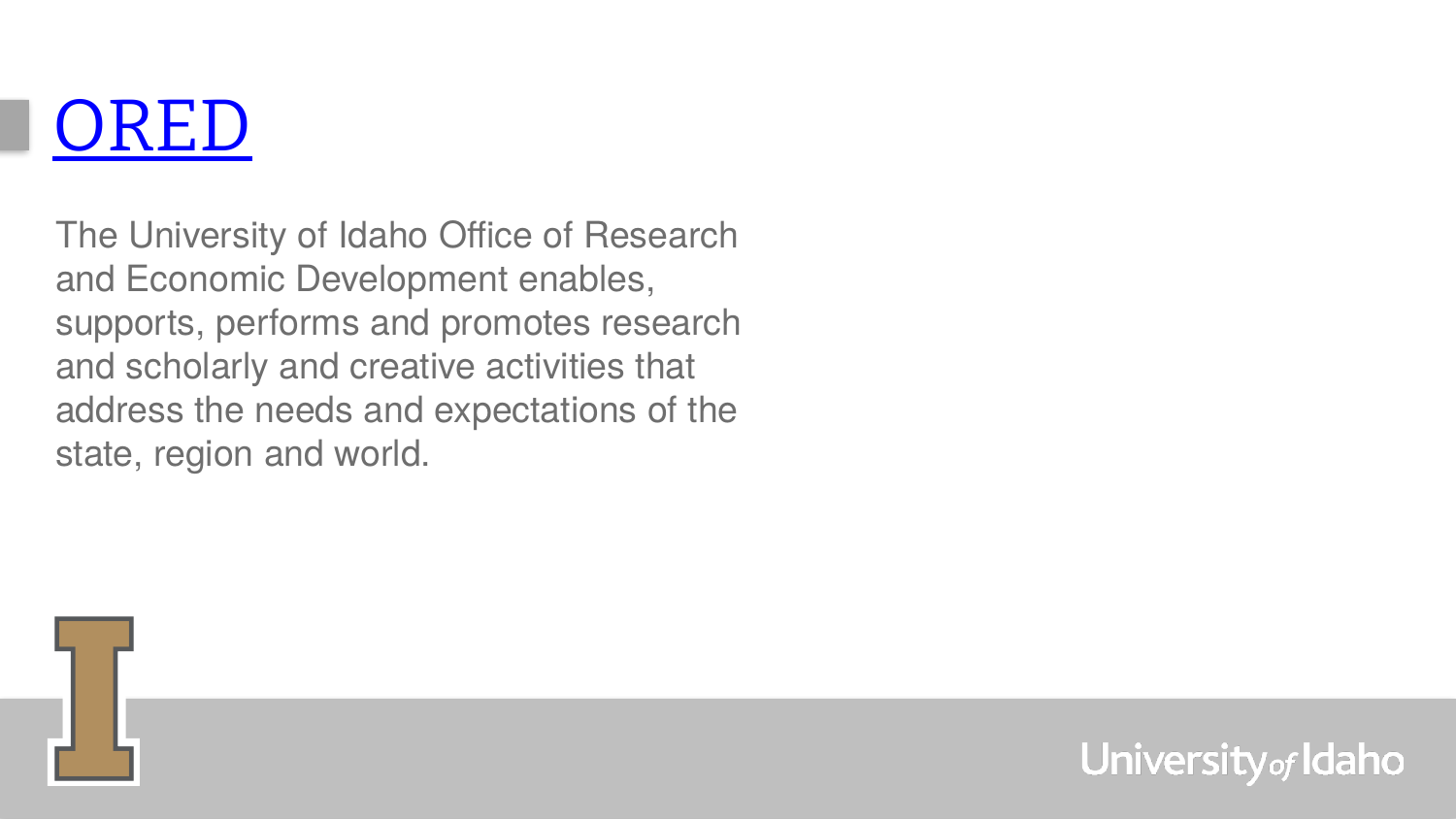

# ORED
The University of Idaho Office of Research and Economic Development enables, supports, performs and promotes research and scholarly and creative activities that address the needs and expectations of the state, region and world.